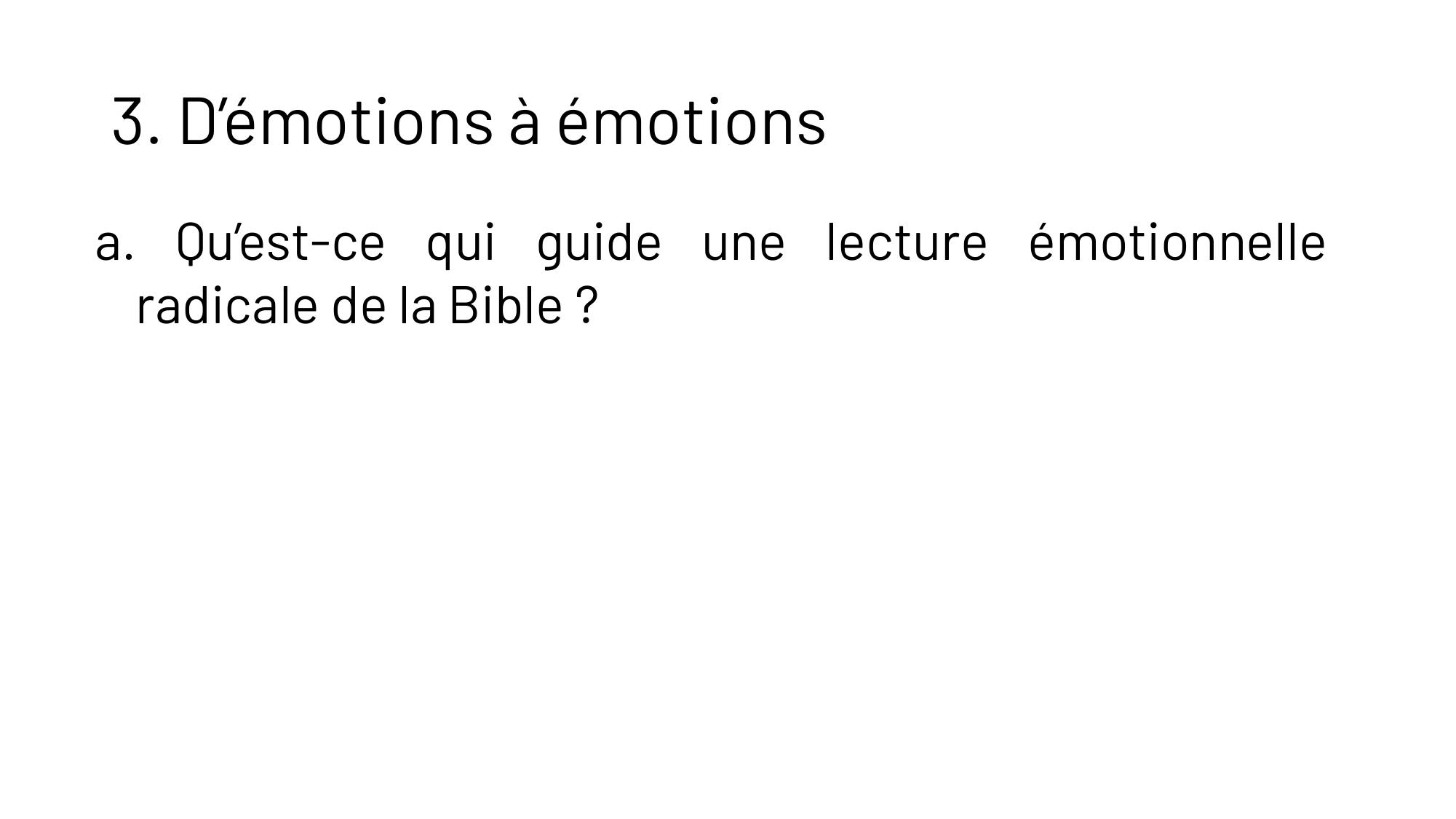

# 3. D’émotions à émotions

 Qu’est-ce qui guide une lecture émotionnelle radicale de la Bible ?